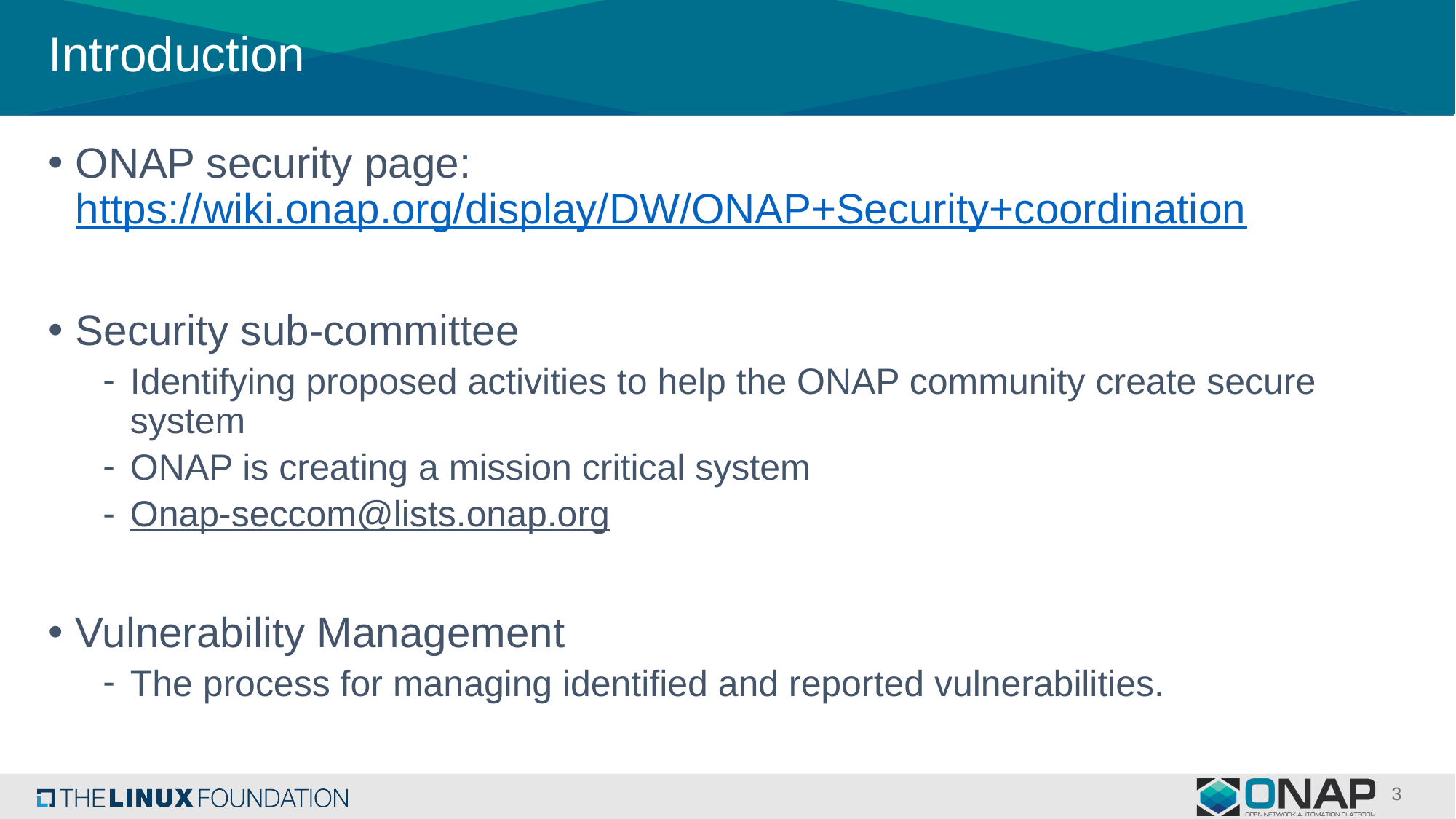

# Introduction
ONAP security page: https://wiki.onap.org/display/DW/ONAP+Security+coordination

Security sub-committee
Identifying proposed activities to help the ONAP community create secure system
ONAP is creating a mission critical system
Onap-seccom@lists.onap.org

Vulnerability Management
The process for managing identified and reported vulnerabilities.
3